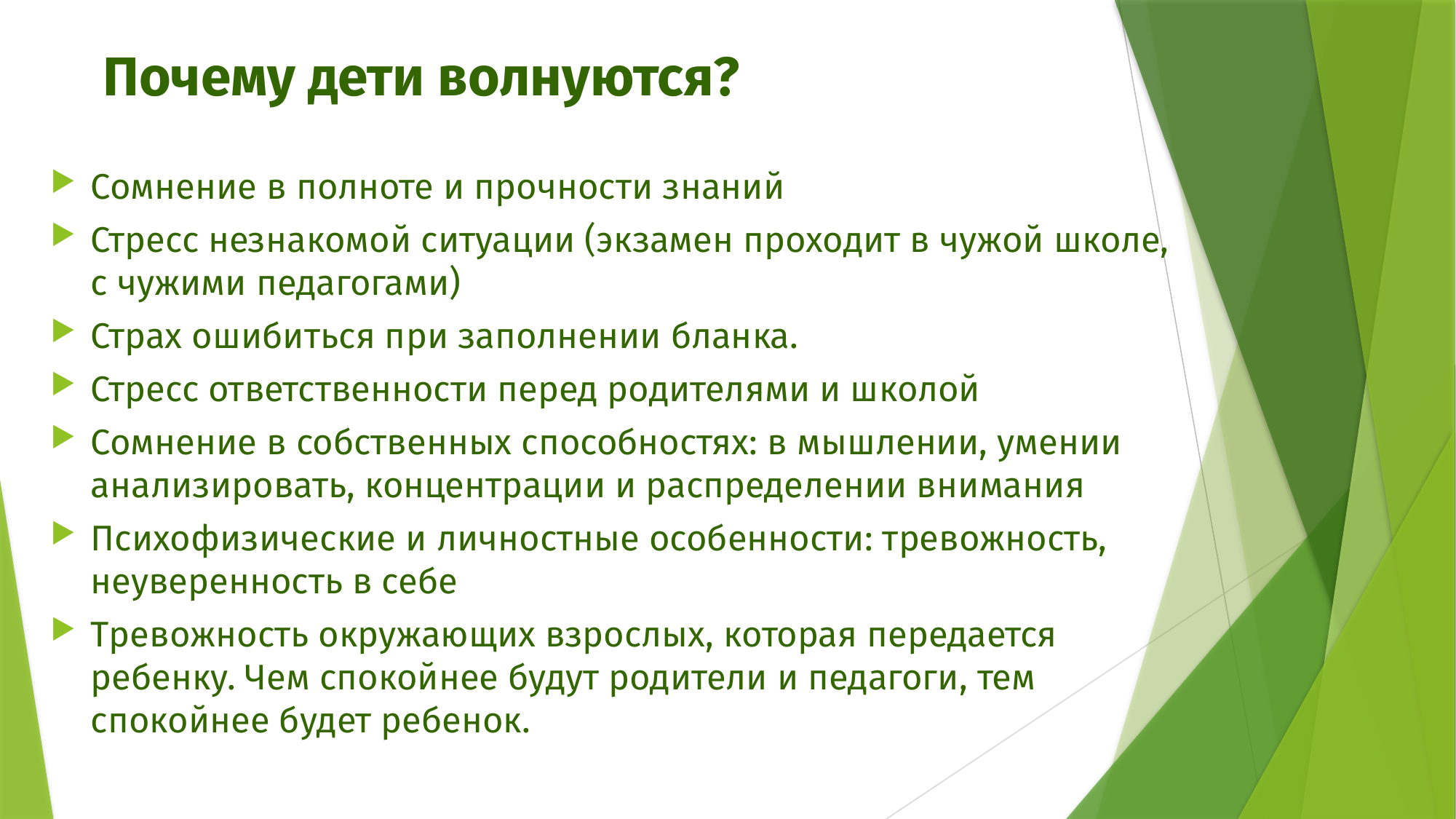

# Почему дети волнуются?
Сомнение в полноте и прочности знаний
Стресс незнакомой ситуации (экзамен проходит в чужой школе, с чужими педагогами)
Страх ошибиться при заполнении бланка.
Стресс ответственности перед родителями и школой
Сомнение в собственных способностях: в мышлении, умении анализировать, концентрации и распределении внимания
Психофизические и личностные особенности: тревожность, неуверенность в себе
Тревожность окружающих взрослых, которая передается ребенку. Чем спокойнее будут родители и педагоги, тем спокойнее будет ребенок.